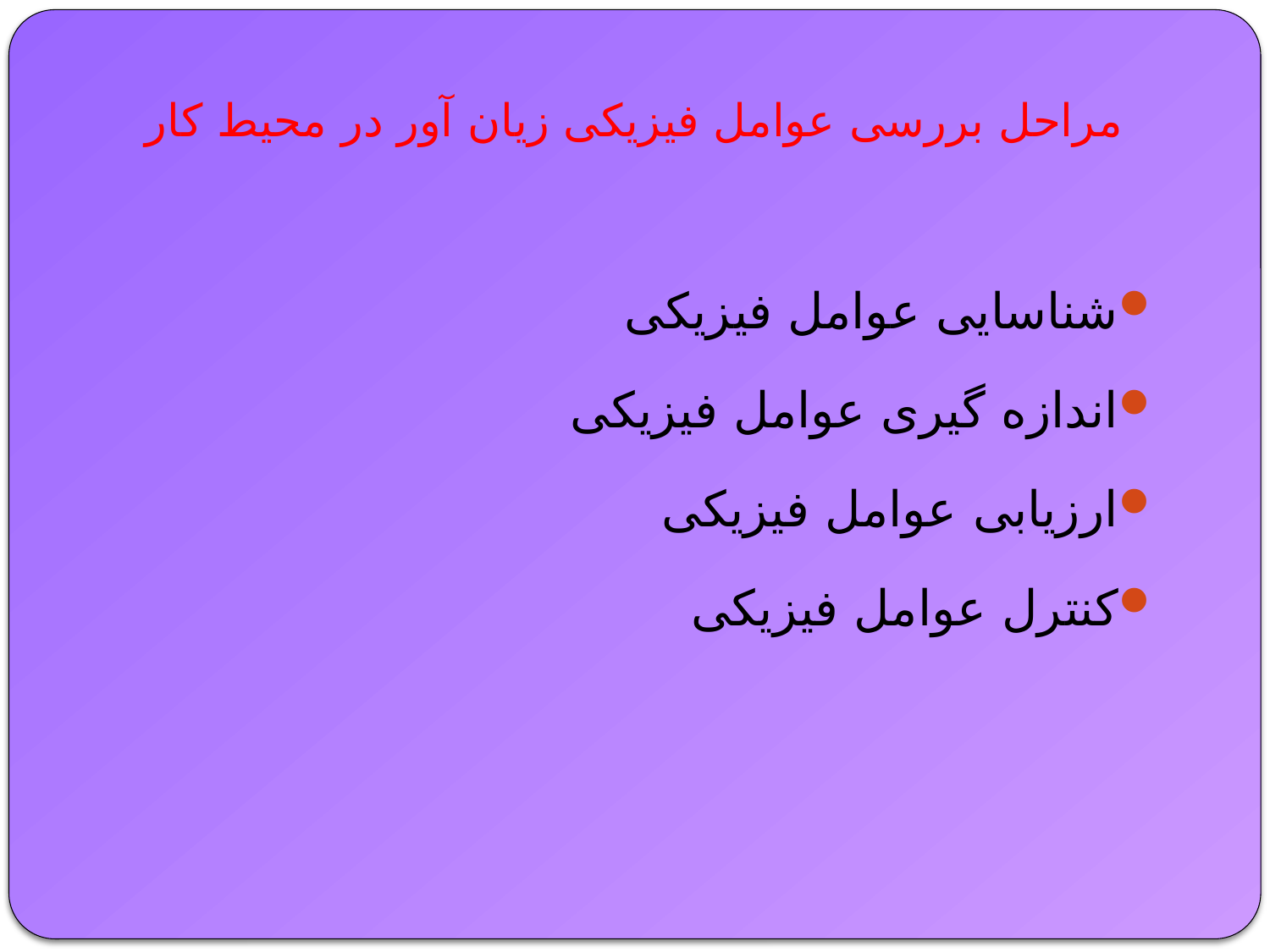

# مراحل بررسی عوامل فیزیکی زیان آور در محیط کار
شناسایی عوامل فیزیکی
اندازه گیری عوامل فیزیکی
ارزیابی عوامل فیزیکی
کنترل عوامل فیزیکی